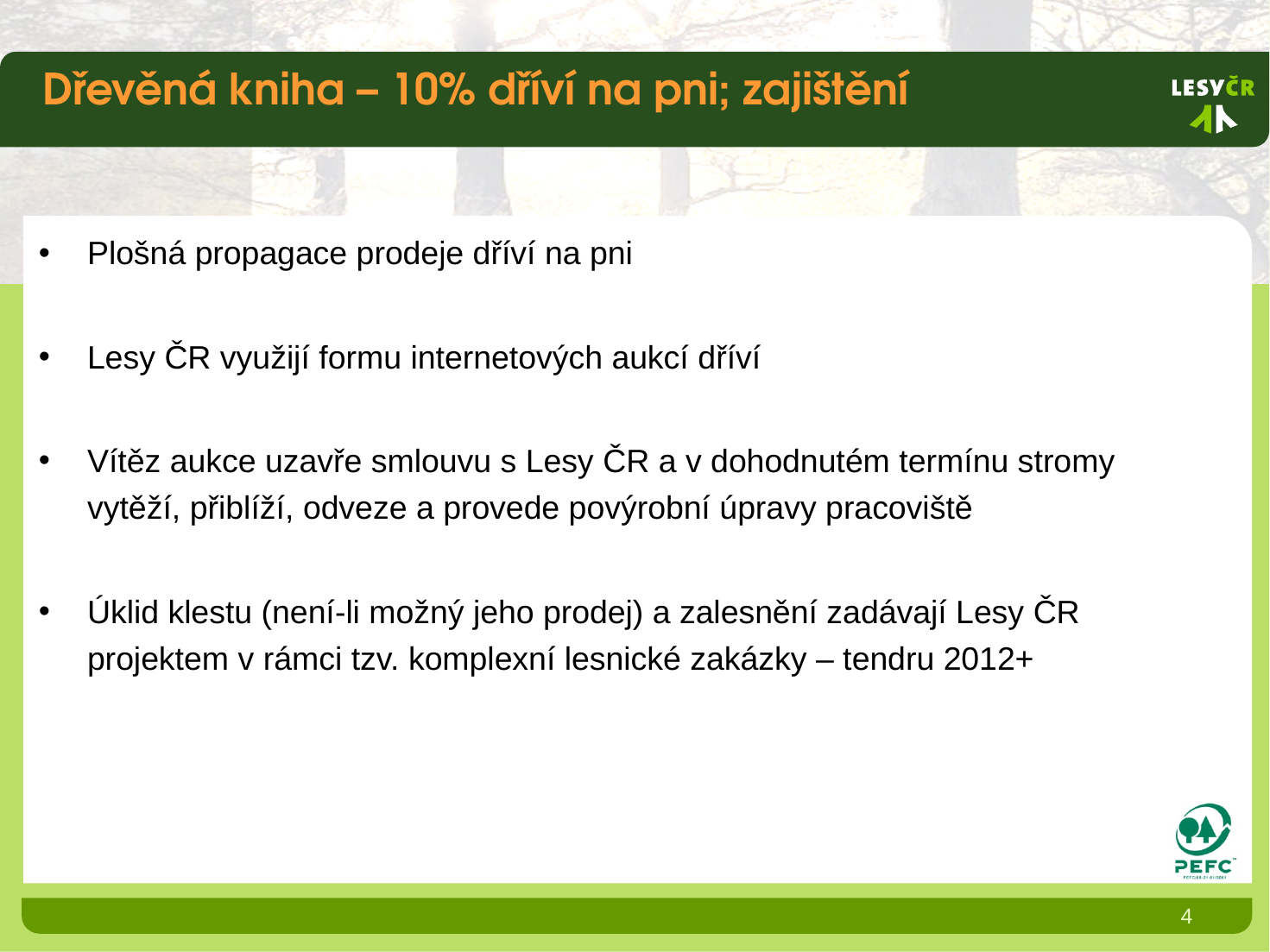

# Dřevěná kniha – 10% dříví na pni; zajištění
Plošná propagace prodeje dříví na pni

Lesy ČR využijí formu internetových aukcí dříví

Vítěz aukce uzavře smlouvu s Lesy ČR a v dohodnutém termínu stromy vytěží, přiblíží, odveze a provede povýrobní úpravy pracoviště

Úklid klestu (není-li možný jeho prodej) a zalesnění zadávají Lesy ČR projektem v rámci tzv. komplexní lesnické zakázky – tendru 2012+

4